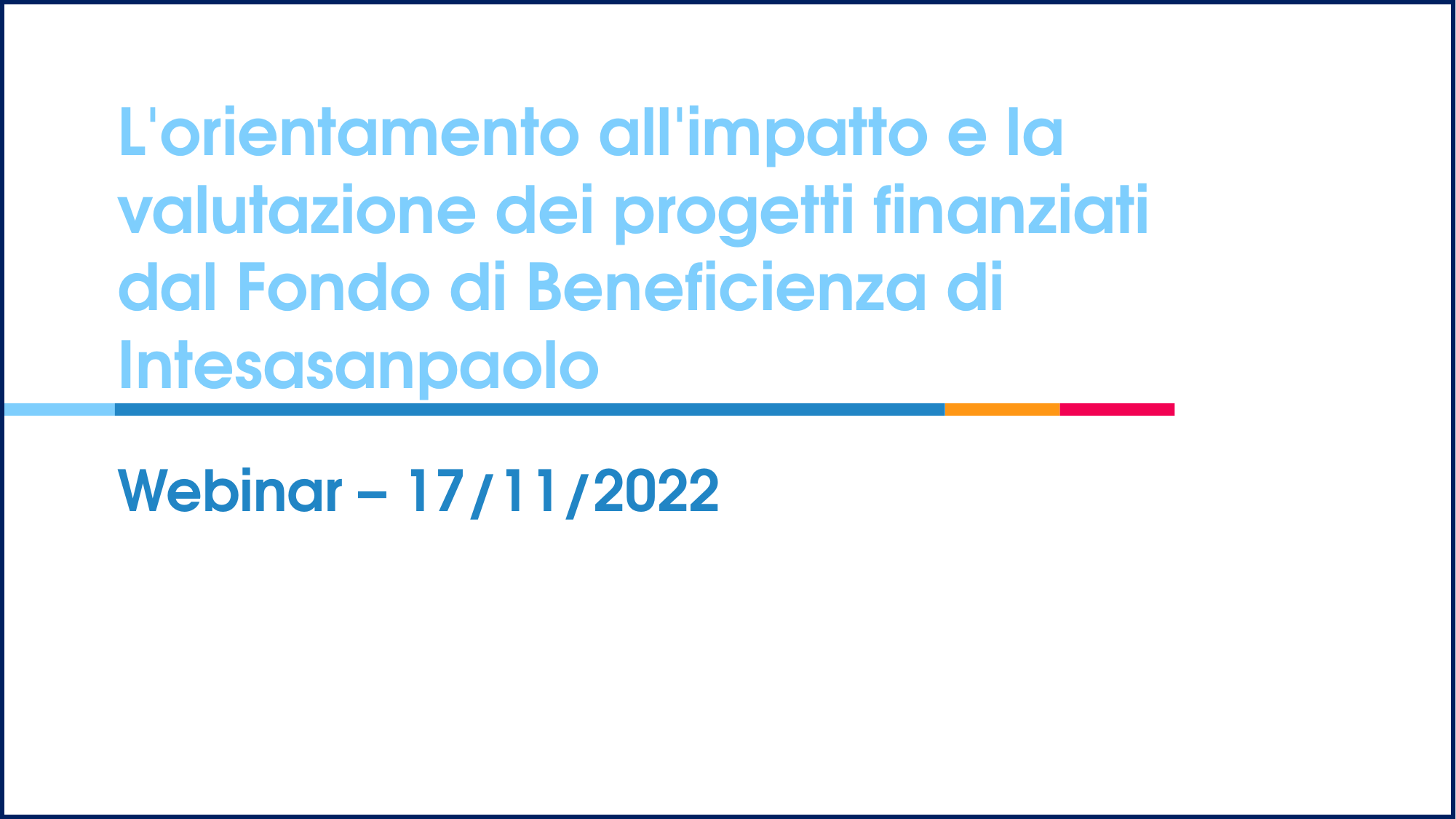

L'orientamento all'impatto e la valutazione dei progetti finanziati dal Fondo di Beneficienza di Intesasanpaolo
Webinar – 17/11/2022